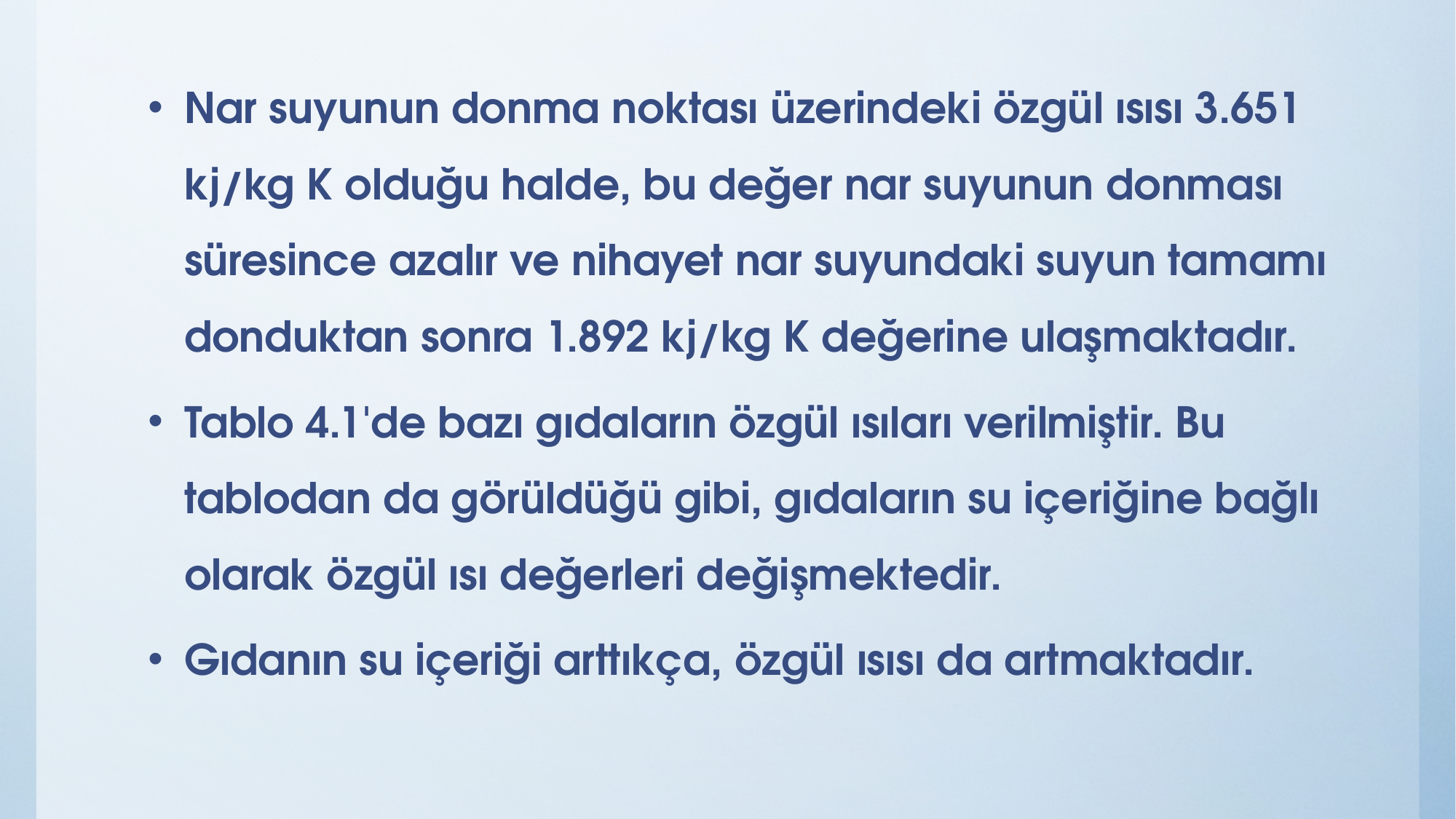

Nar suyunun donma noktası üzerindeki özgül ısısı 3.651 kj/kg K olduğu halde, bu değer nar suyunun donması süresince azalır ve nihayet nar suyundaki suyun tamamı donduktan sonra 1.892 kj/kg K değerine ulaşmaktadır.
Tablo 4.1'de bazı gıdaların özgül ısıları verilmiştir. Bu tablodan da görüldüğü gibi, gıdaların su içeriğine bağlı olarak özgül ısı değerleri değişmektedir.
Gıdanın su içeriği arttıkça, özgül ısısı da artmaktadır.